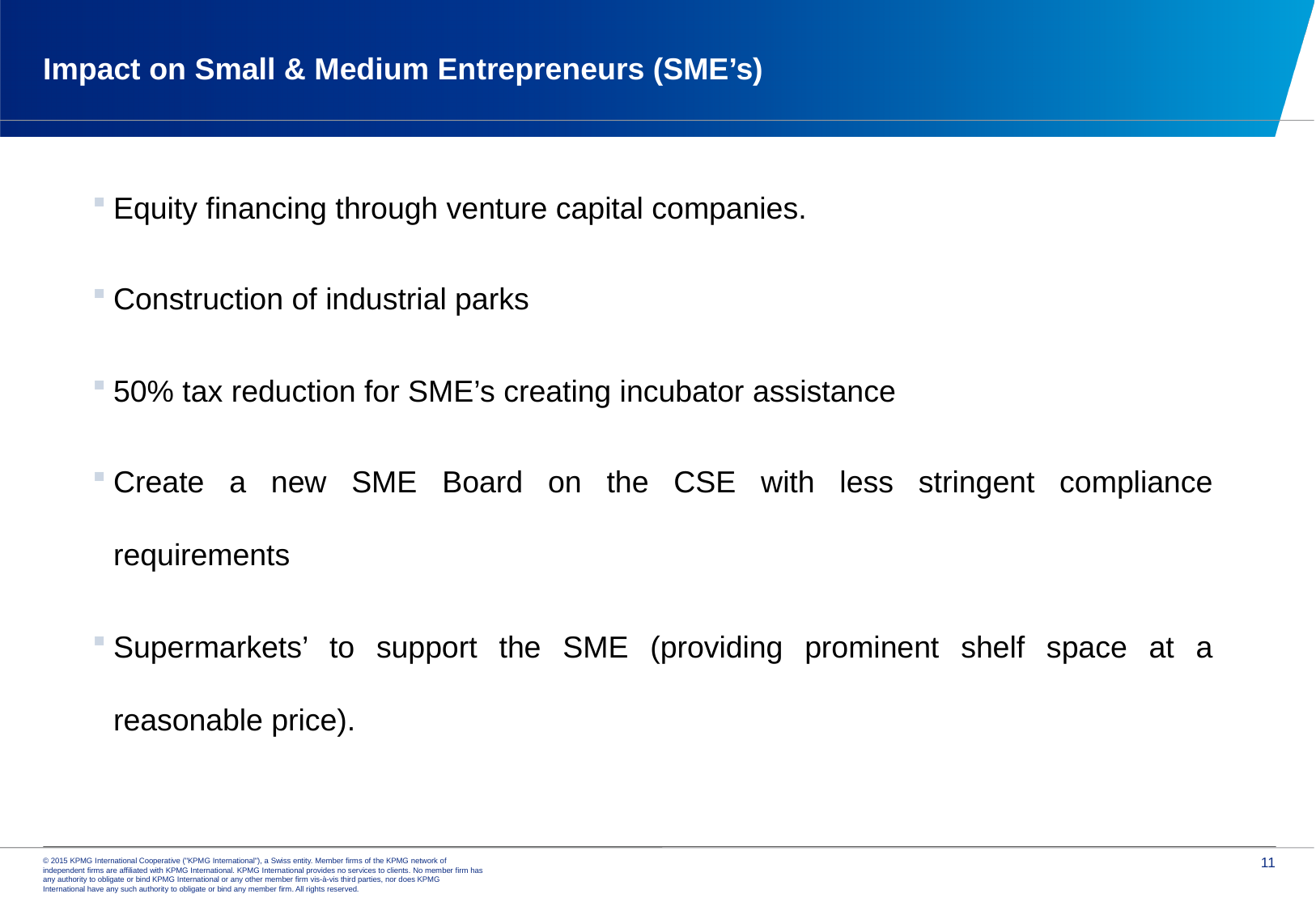

# Impact on Small & Medium Entrepreneurs (SME’s)
Equity financing through venture capital companies.
Construction of industrial parks
50% tax reduction for SME’s creating incubator assistance
Create a new SME Board on the CSE with less stringent compliance requirements
Supermarkets’ to support the SME (providing prominent shelf space at a reasonable price).